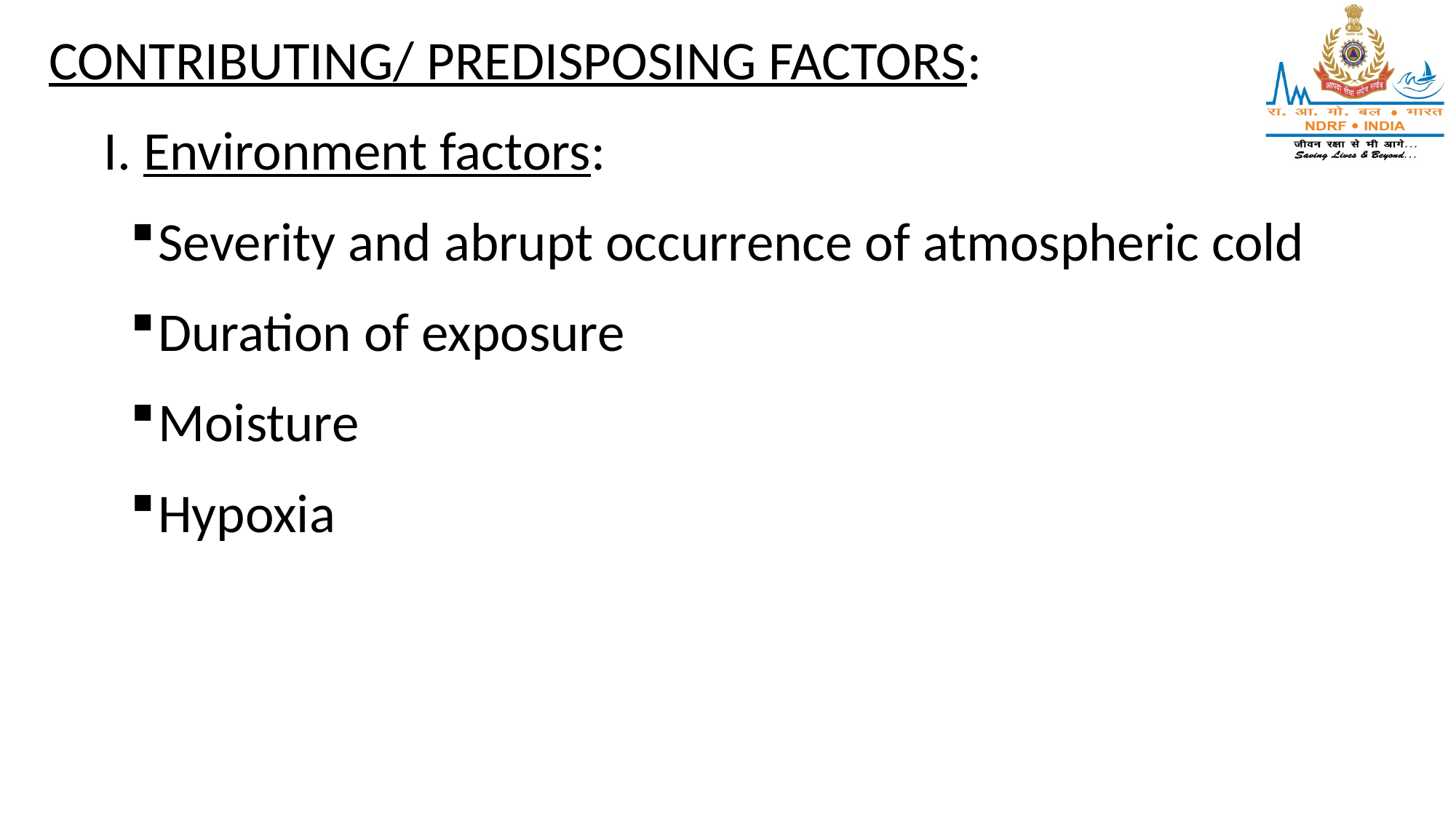

CONTRIBUTING/ PREDISPOSING FACTORS:
	I. Environment factors:
Severity and abrupt occurrence of atmospheric cold
Duration of exposure
Moisture
Hypoxia